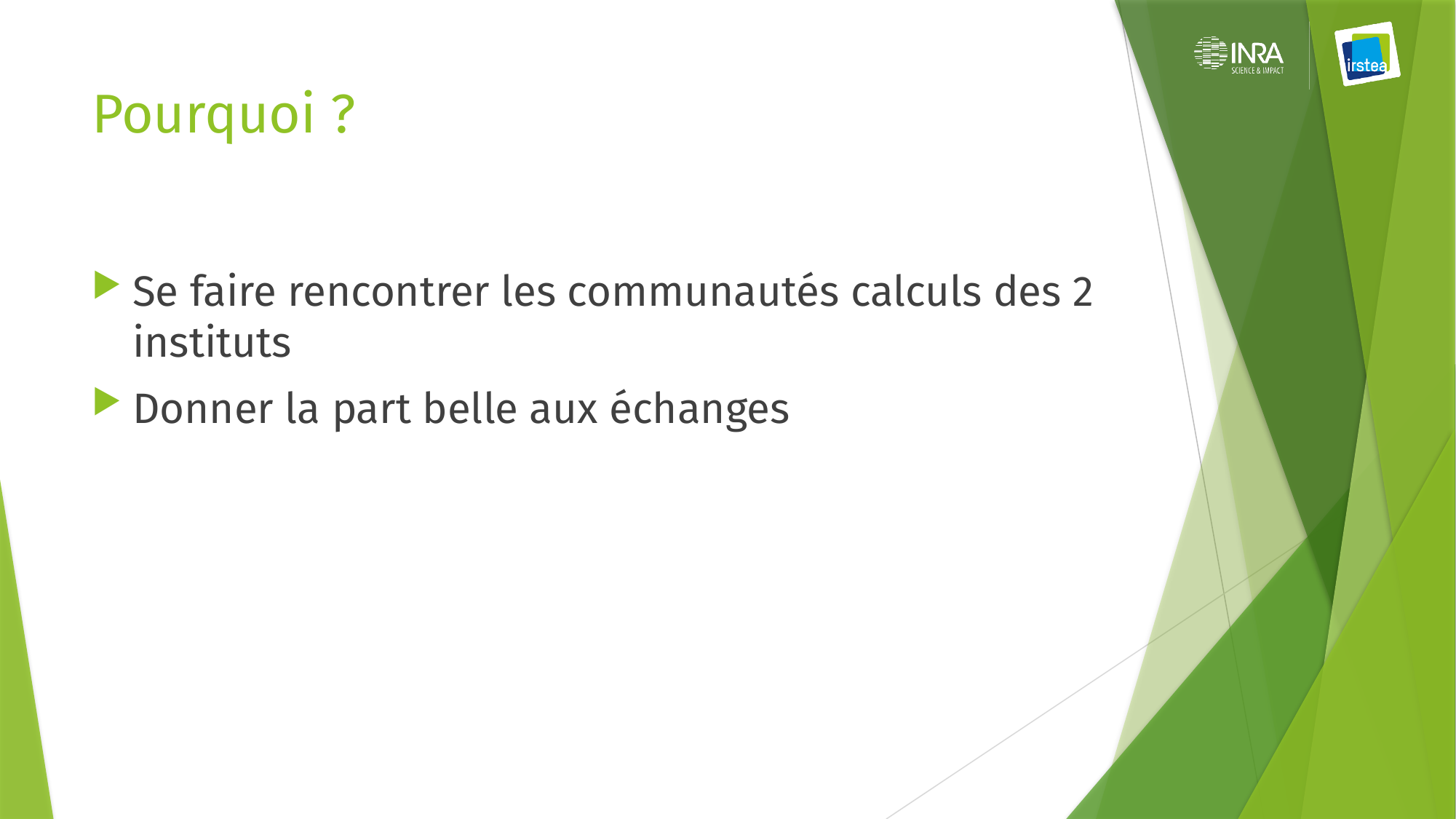

# Pourquoi ?
Se faire rencontrer les communautés calculs des 2 instituts
Donner la part belle aux échanges